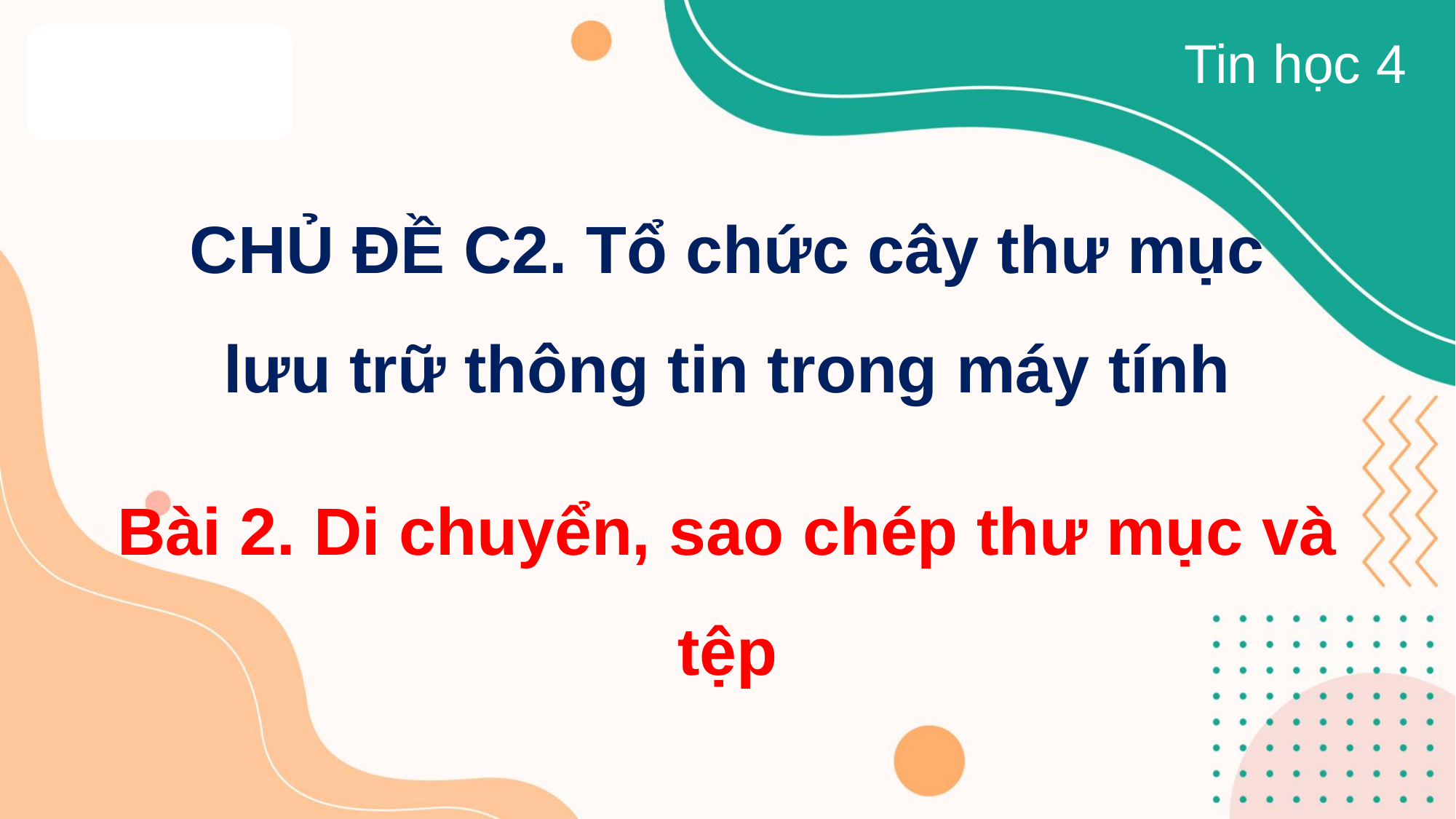

Tin học 4
CHỦ ĐỀ C2. Tổ chức cây thư mục
lưu trữ thông tin trong máy tính
Bài 2. Di chuyển, sao chép thư mục và tệp